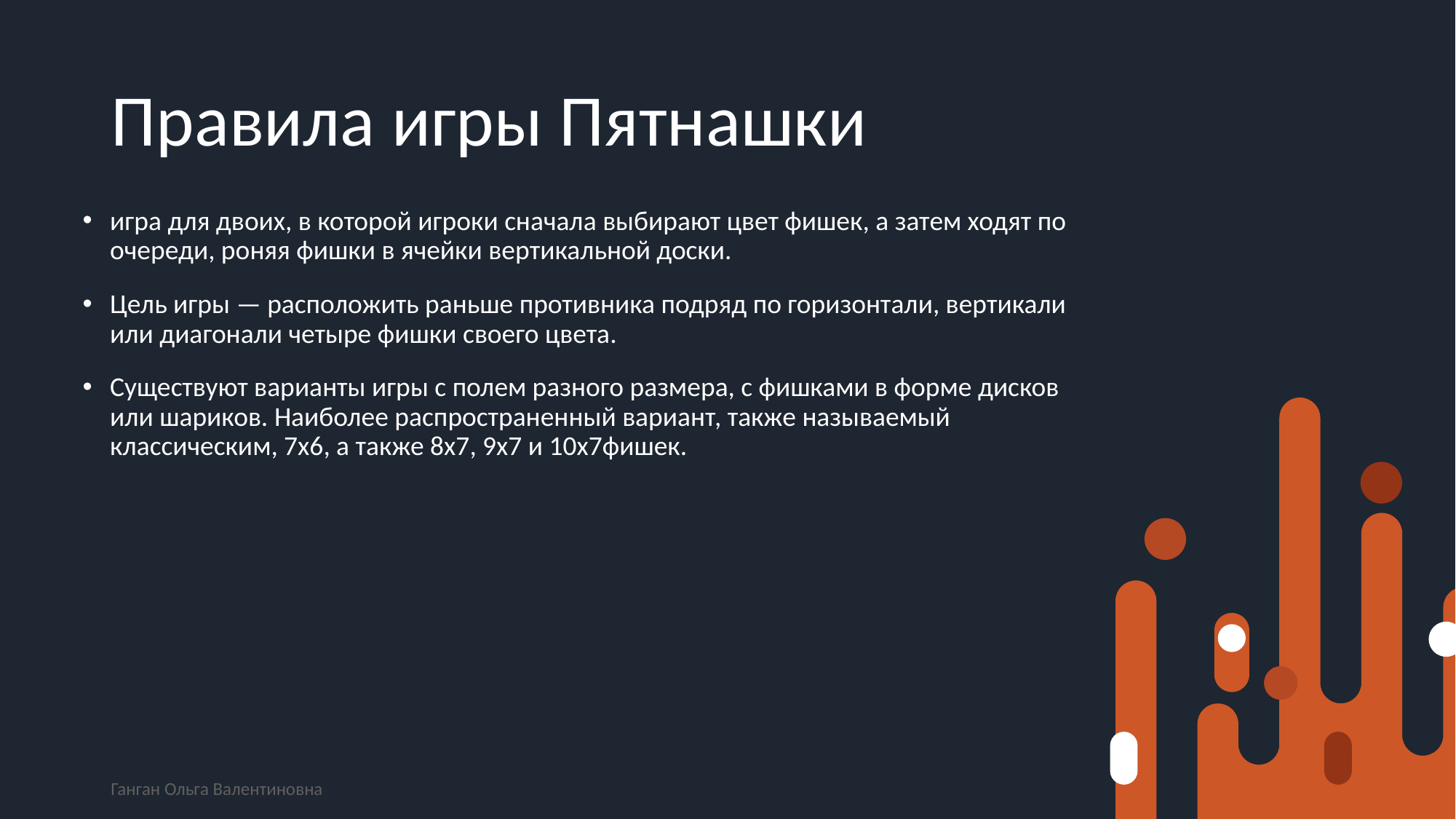

# Правила игры Пятнашки
игра для двоих, в которой игроки сначала выбирают цвет фишек, а затем ходят по очереди, роняя фишки в ячейки вертикальной доски.
Цель игры — расположить раньше противника подряд по горизонтали, вертикали или диагонали четыре фишки своего цвета.
Существуют варианты игры с полем разного размера, с фишками в форме дисков или шариков. Наиболее распространенный вариант, также называемый классическим, 7x6, а также 8x7, 9x7 и 10x7фишек.
Ганган Ольга Валентиновна